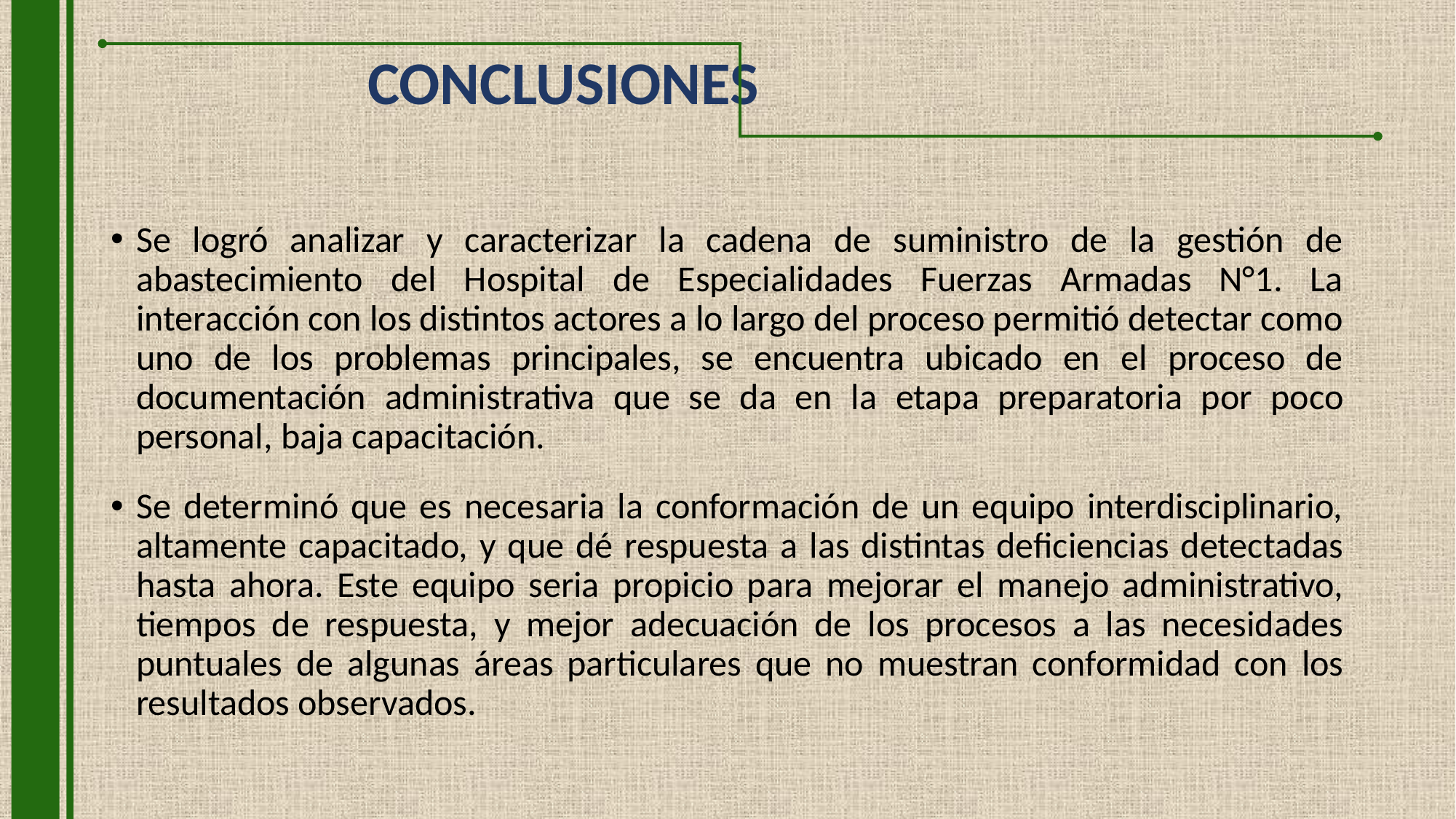

# CONCLUSIONES

Se logró analizar y caracterizar la cadena de suministro de la gestión de abastecimiento del Hospital de Especialidades Fuerzas Armadas N°1. La interacción con los distintos actores a lo largo del proceso permitió detectar como uno de los problemas principales, se encuentra ubicado en el proceso de documentación administrativa que se da en la etapa preparatoria por poco personal, baja capacitación.
Se determinó que es necesaria la conformación de un equipo interdisciplinario, altamente capacitado, y que dé respuesta a las distintas deficiencias detectadas hasta ahora. Este equipo seria propicio para mejorar el manejo administrativo, tiempos de respuesta, y mejor adecuación de los procesos a las necesidades puntuales de algunas áreas particulares que no muestran conformidad con los resultados observados.